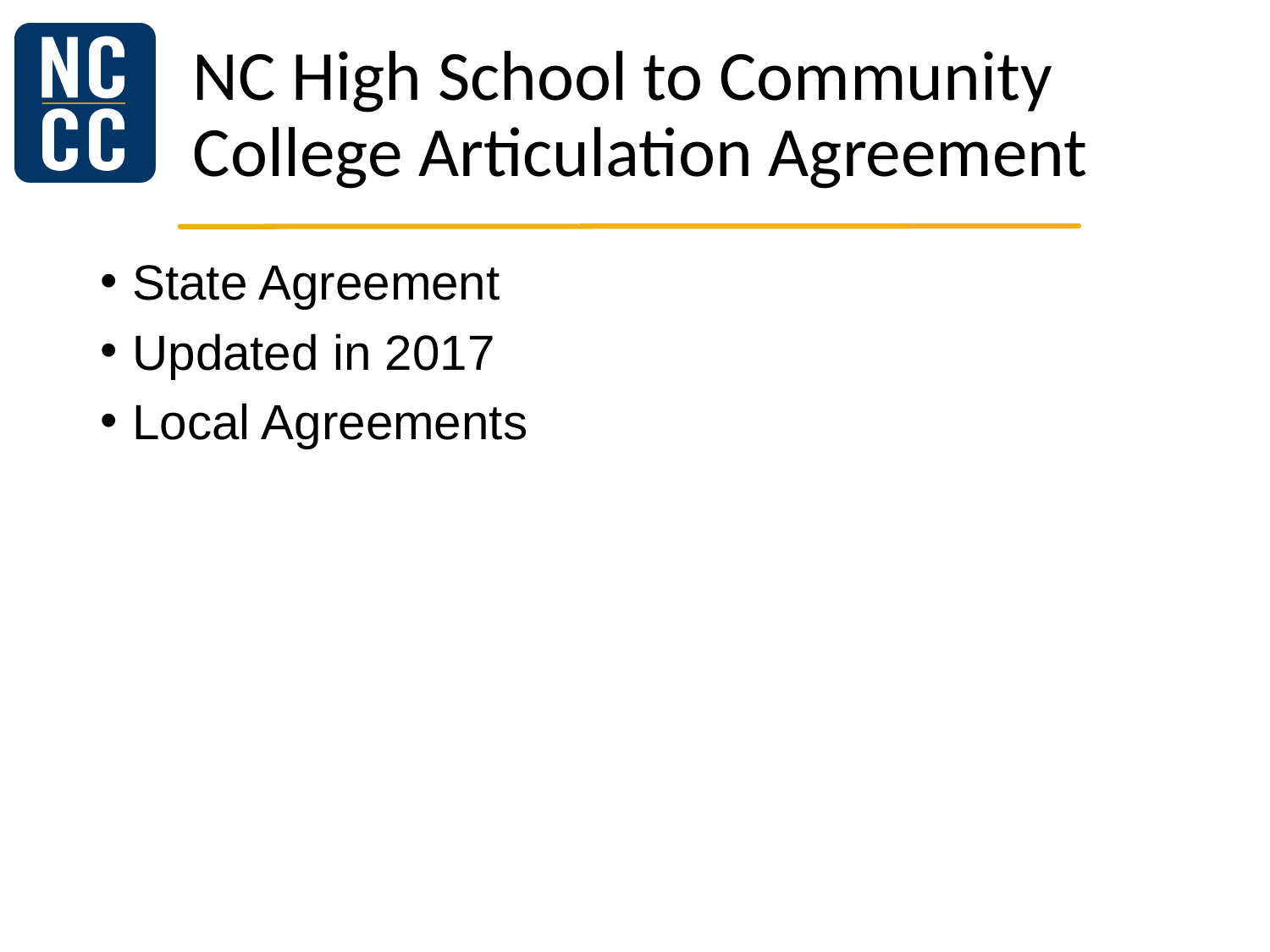

# NC High School to Community College Articulation Agreement
State Agreement
Updated in 2017
Local Agreements